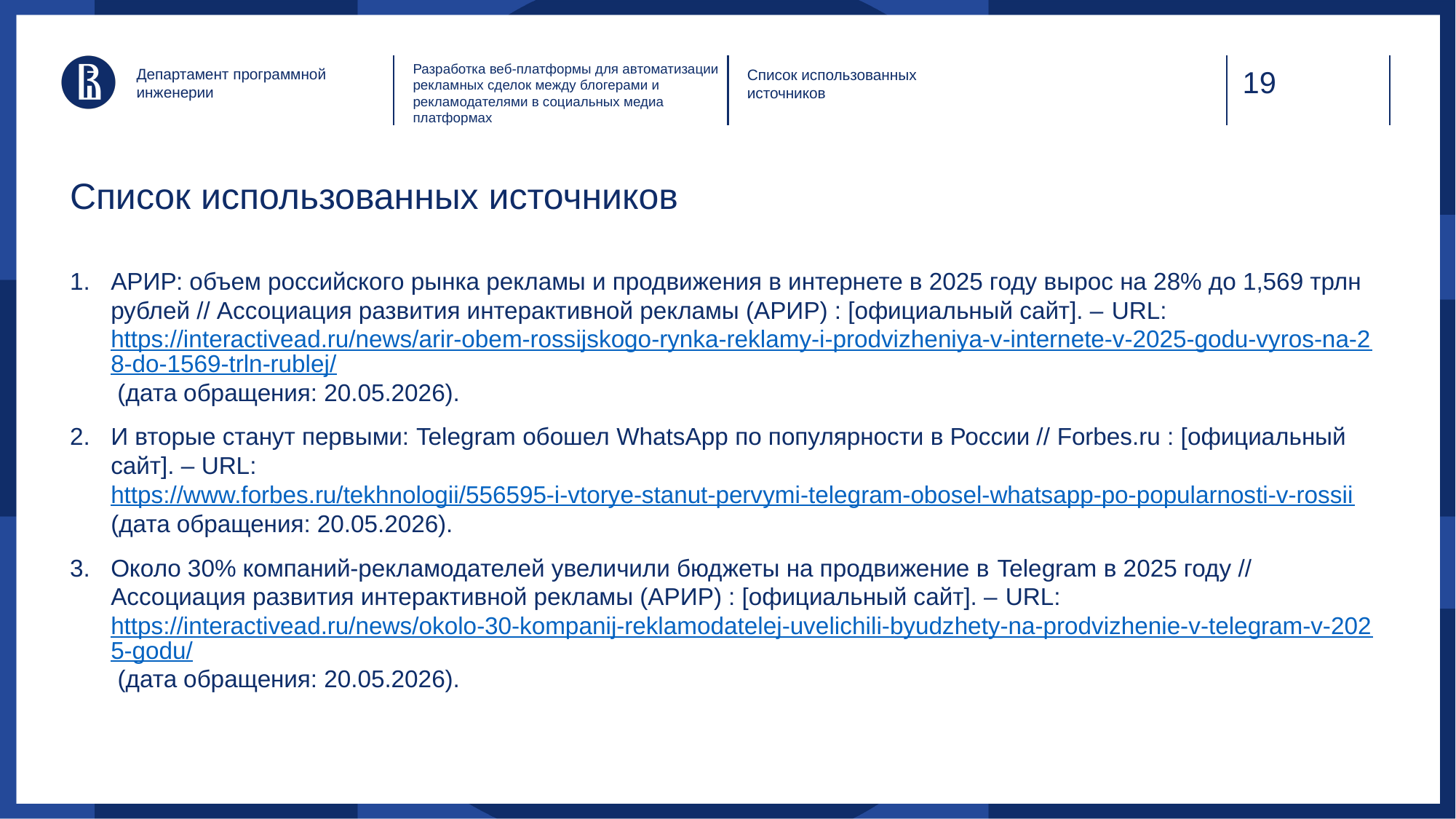

Разработка веб-платформы для автоматизации
рекламных сделок между блогерами и
рекламодателями в социальных медиа платформах
Департамент программной инженерии

Список использованных источников
# Список использованных источников
АРИР: объем российского рынка рекламы и продвижения в интернете в 2025 году вырос на 28% до 1,569 трлн рублей // Ассоциация развития интерактивной рекламы (АРИР) : [официальный сайт]. – URL: https://interactivead.ru/news/arir-obem-rossijskogo-rynka-reklamy-i-prodvizheniya-v-internete-v-2025-godu-vyros-na-28-do-1569-trln-rublej/ (дата обращения: 20.05.2026).
И вторые станут первыми: Telegram обошел WhatsApp по популярности в России // Forbes.ru : [официальный сайт]. – URL: https://www.forbes.ru/tekhnologii/556595-i-vtorye-stanut-pervymi-telegram-obosel-whatsapp-po-popularnosti-v-rossii (дата обращения: 20.05.2026).
Около 30% компаний-рекламодателей увеличили бюджеты на продвижение в Telegram в 2025 году // Ассоциация развития интерактивной рекламы (АРИР) : [официальный сайт]. – URL: https://interactivead.ru/news/okolo-30-kompanij-reklamodatelej-uvelichili-byudzhety-na-prodvizhenie-v-telegram-v-2025-godu/ (дата обращения: 20.05.2026).